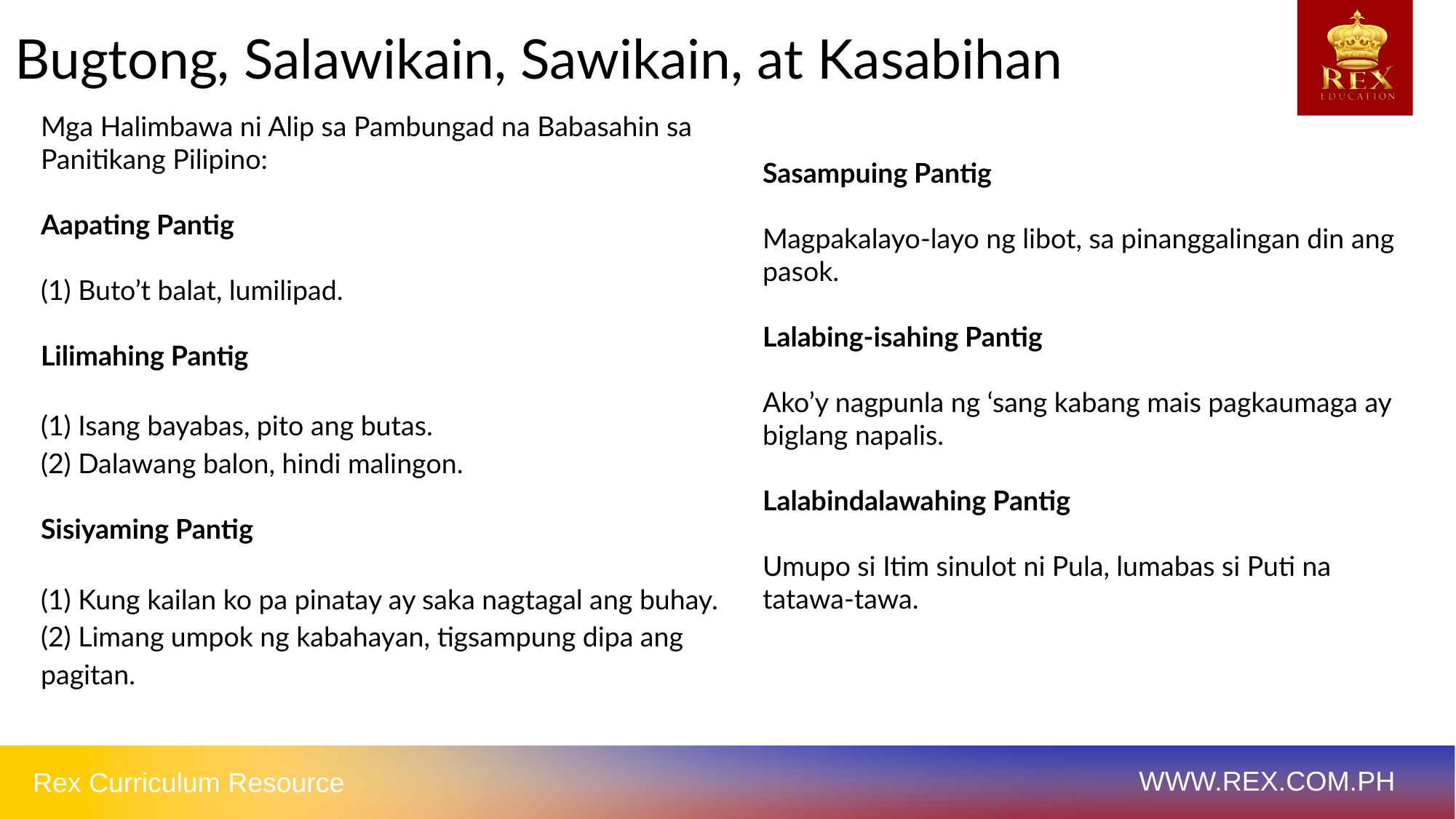

Bugtong, Salawikain, Sawikain, at Kasabihan
Mga Halimbawa ni Alip sa Pambungad na Babasahin sa Panitikang Pilipino:

Aapating Pantig

(1) Buto’t balat, lumilipad.

Lilimahing Pantig

(1) Isang bayabas, pito ang butas.
(2) Dalawang balon, hindi malingon.

Sisiyaming Pantig

(1) Kung kailan ko pa pinatay ay saka nagtagal ang buhay.
(2) Limang umpok ng kabahayan, tigsampung dipa ang pagitan.
Sasampuing Pantig

Magpakalayo-layo ng libot, sa pinanggalingan din ang pasok.

Lalabing-isahing Pantig

Ako’y nagpunla ng ‘sang kabang mais pagkaumaga ay biglang napalis.

Lalabindalawahing Pantig

Umupo si Itim sinulot ni Pula, lumabas si Puti na tatawa-tawa.